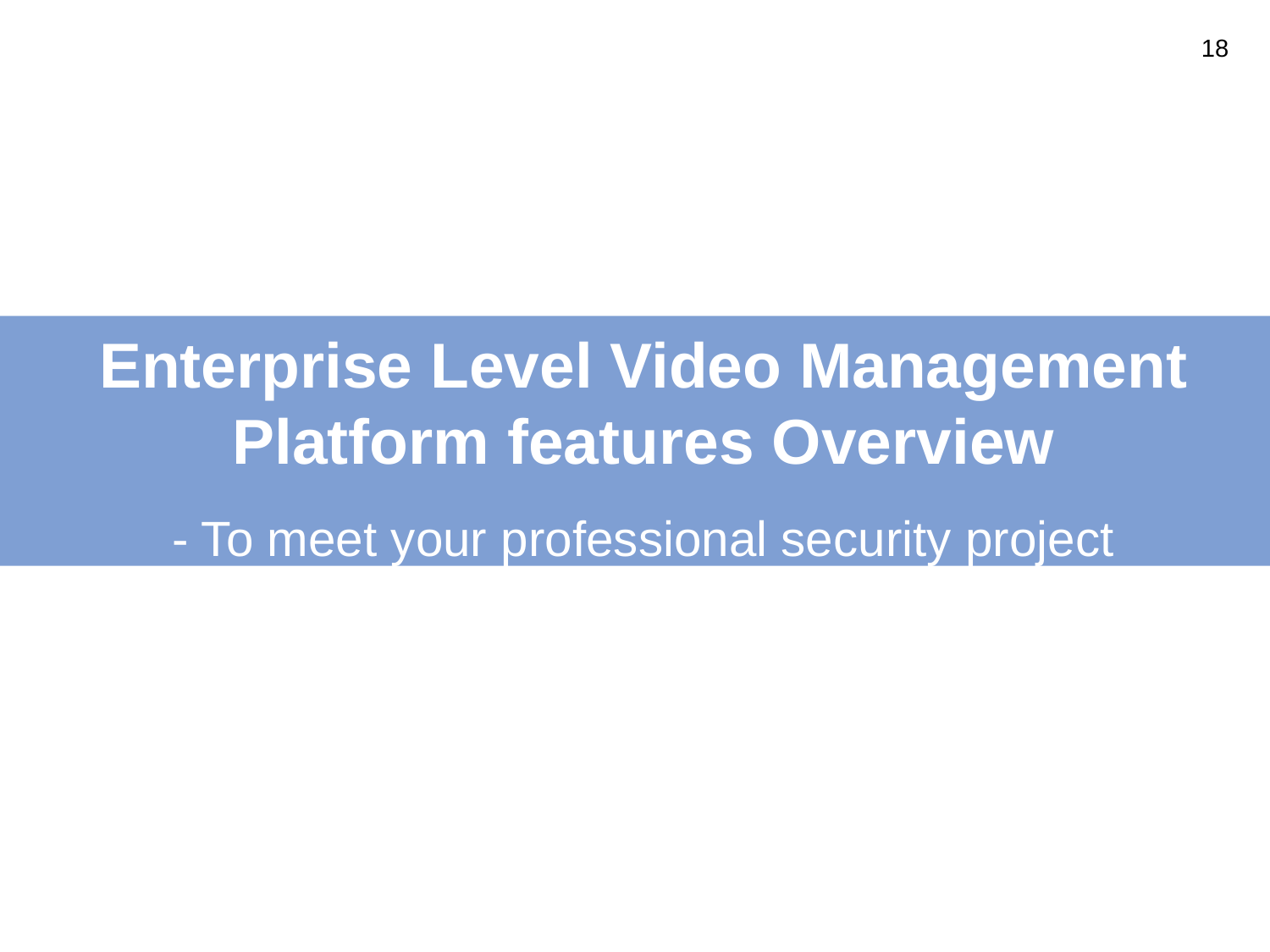

18

Enterprise Level Video Management Platform features Overview
- To meet your professional security project